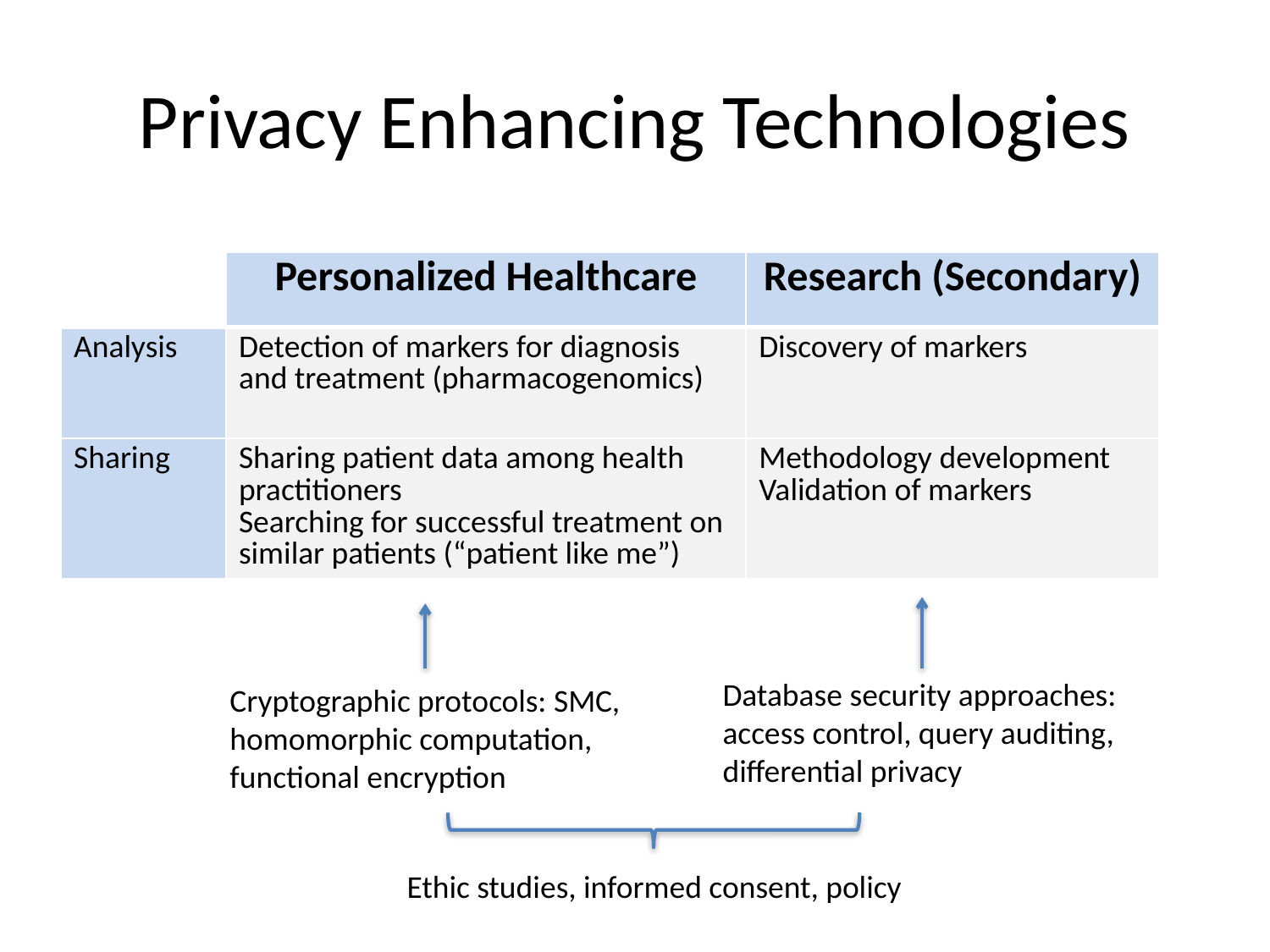

# Privacy Enhancing Technologies
|  | Personalized Healthcare | Research (Secondary) |
| --- | --- | --- |
| Analysis | Detection of markers for diagnosis and treatment (pharmacogenomics) | Discovery of markers |
| Sharing | Sharing patient data among health practitioners Searching for successful treatment on similar patients (“patient like me”) | Methodology development Validation of markers |

Database security approaches:
access control, query auditing,
differential privacy
Cryptographic protocols: SMC,
homomorphic computation,
functional encryption
Ethic studies, informed consent, policy